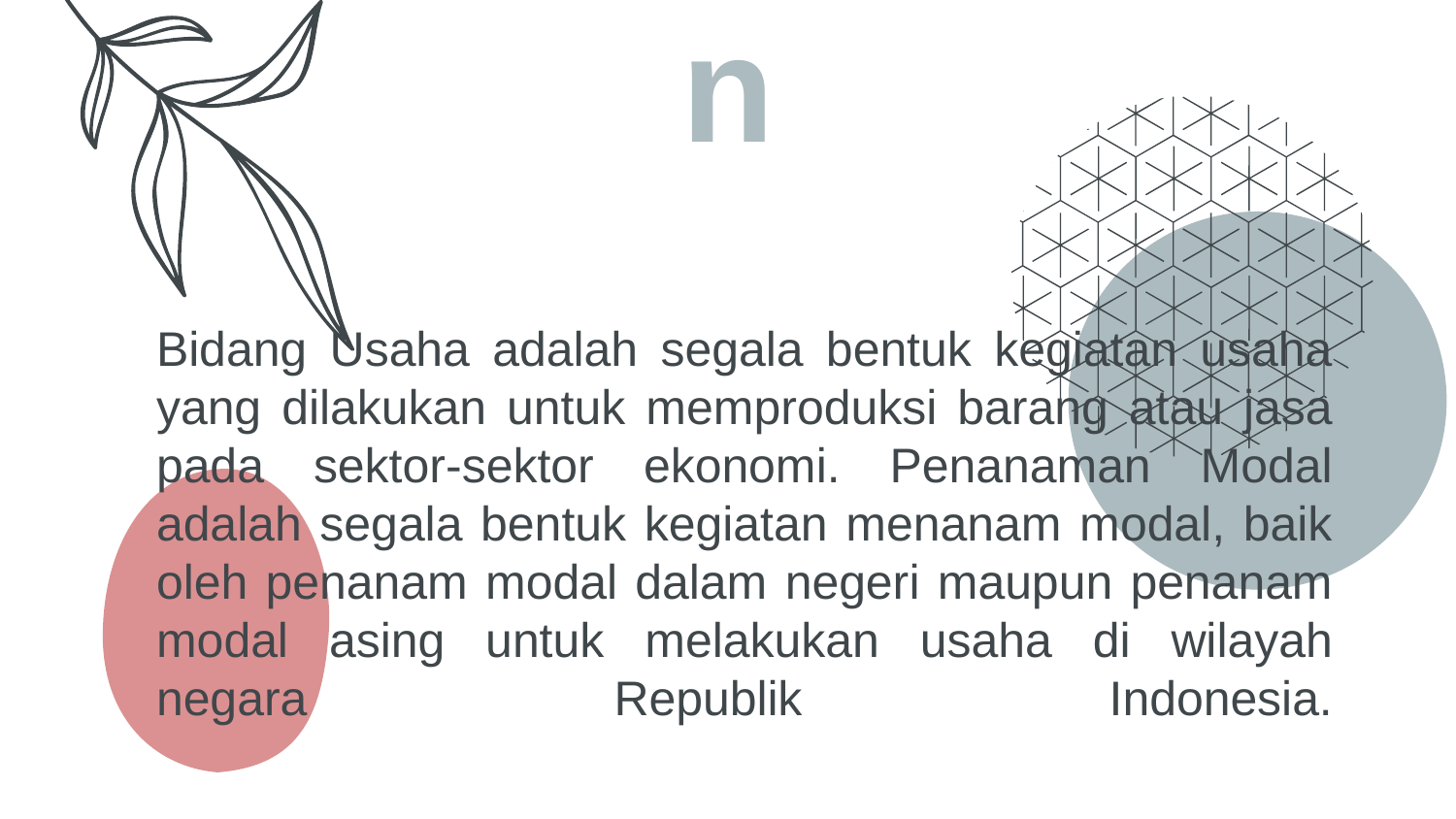

Pengertian
# Bidang Usaha adalah segala bentuk kegiatan usaha yang dilakukan untuk memproduksi barang atau jasa pada sektor-sektor ekonomi. Penanaman Modal adalah segala bentuk kegiatan menanam modal, baik oleh penanam modal dalam negeri maupun penanam modal asing untuk melakukan usaha di wilayah negara Republik Indonesia.